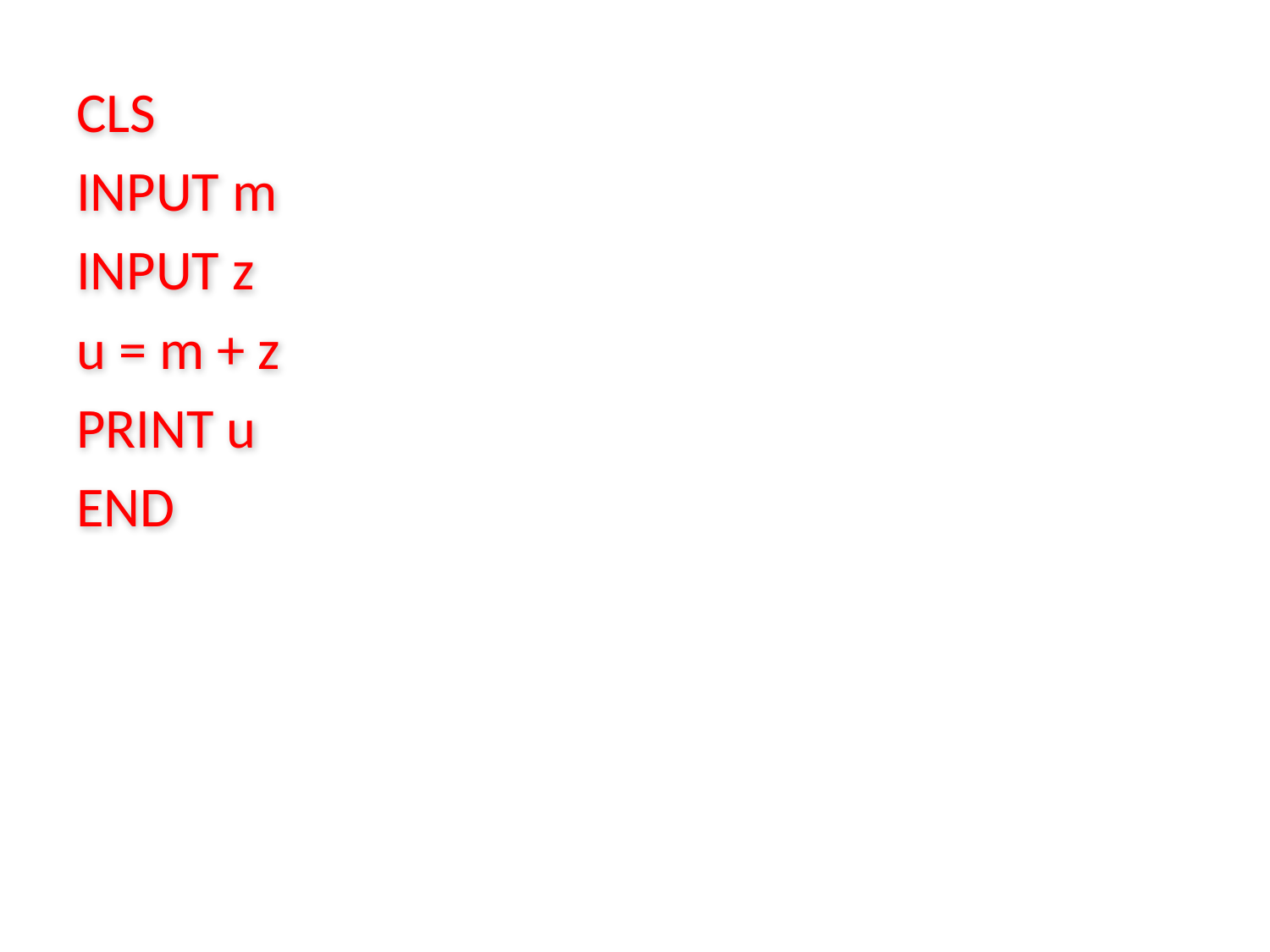

CLS
INPUT m
INPUT z
u = m + z
PRINT u
END